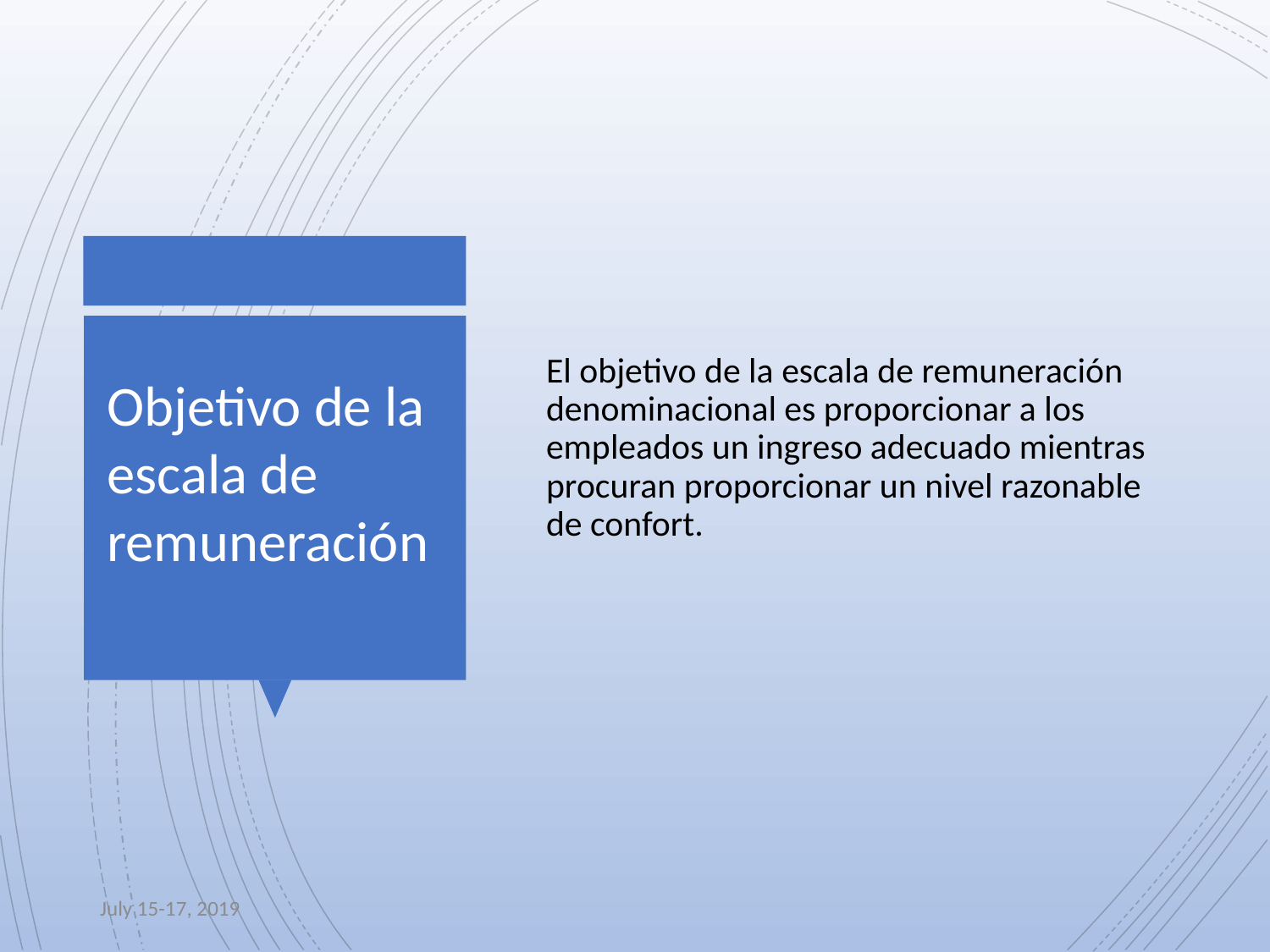

El objetivo de la escala de remuneración denominacional es proporcionar a los empleados un ingreso adecuado mientras procuran proporcionar un nivel razonable de confort.

# Objetivo de la escala de remuneración

July 15-17, 2019
Interamerican Division-3rd Annual SeLD Conference
5